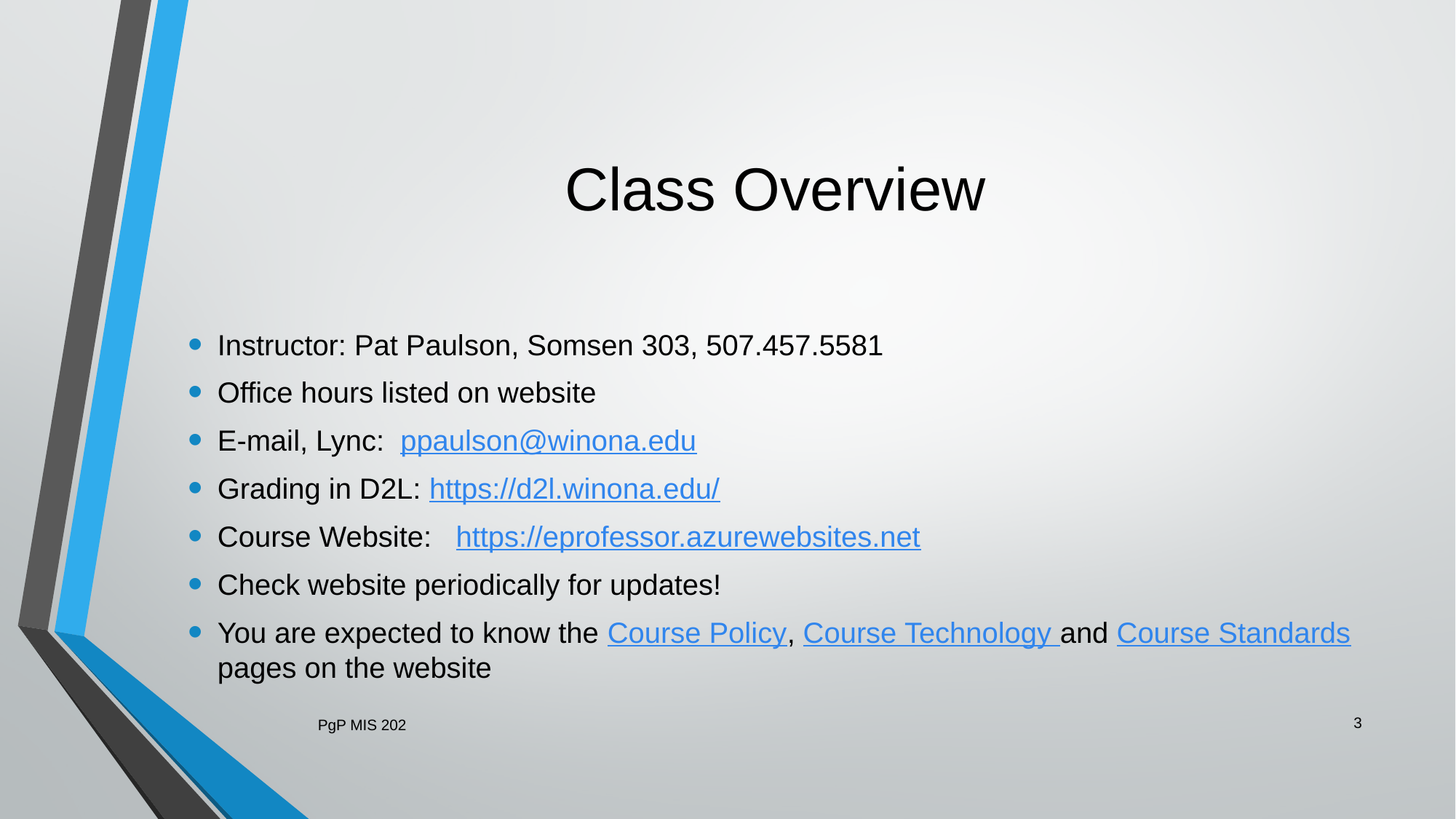

# Class Overview
Instructor: Pat Paulson, Somsen 303, 507.457.5581
Office hours listed on website
E-mail, Lync:  ppaulson@winona.edu
Grading in D2L: https://d2l.winona.edu/
Course Website:   https://eprofessor.azurewebsites.net
Check website periodically for updates!
You are expected to know the Course Policy, Course Technology and Course Standards pages on the website
3
PgP MIS 202